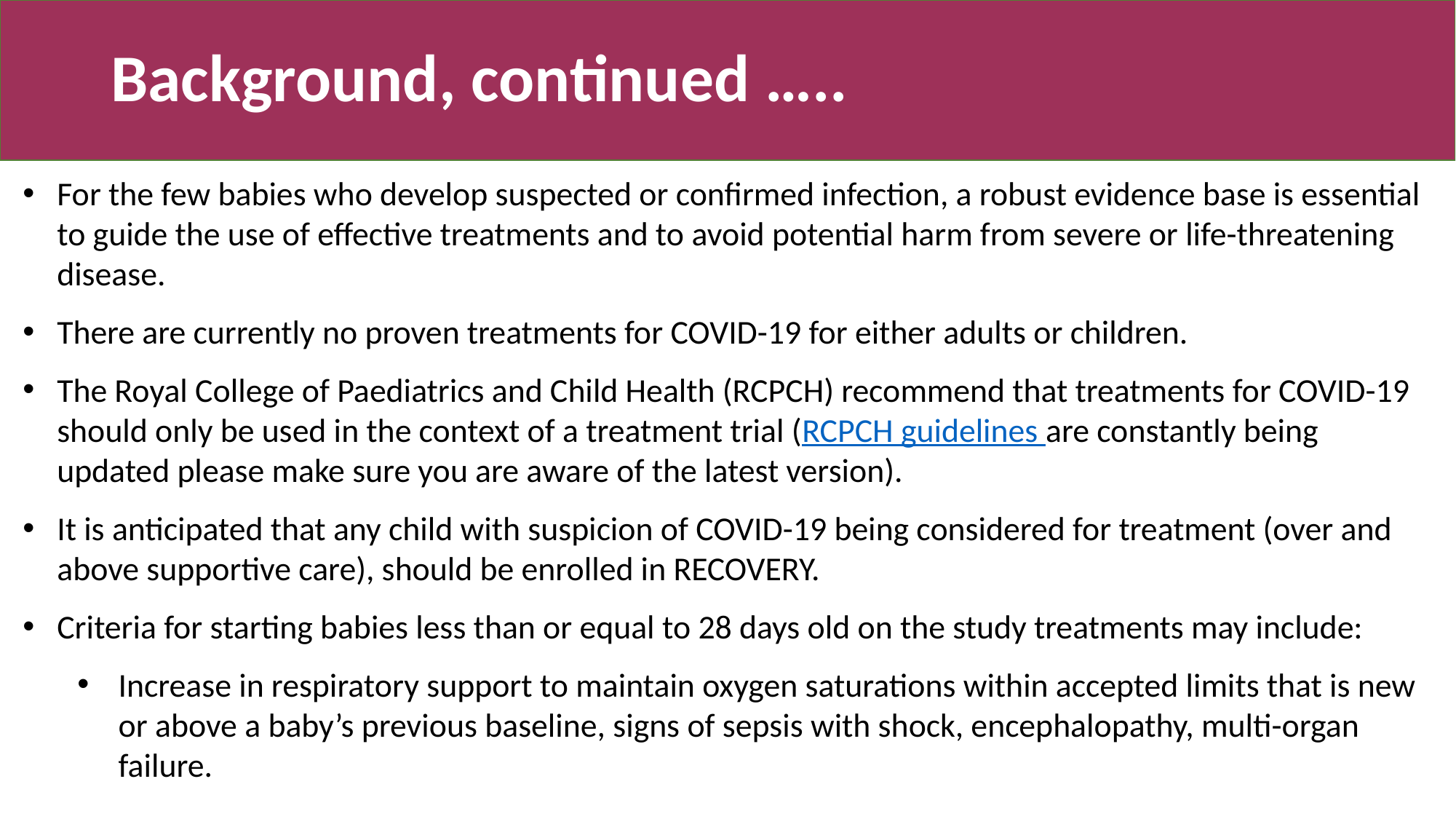

# Background, continued …..
For the few babies who develop suspected or confirmed infection, a robust evidence base is essential to guide the use of effective treatments and to avoid potential harm from severe or life-threatening disease.
There are currently no proven treatments for COVID-19 for either adults or children.
The Royal College of Paediatrics and Child Health (RCPCH) recommend that treatments for COVID-19 should only be used in the context of a treatment trial (RCPCH guidelines are constantly being updated please make sure you are aware of the latest version).
It is anticipated that any child with suspicion of COVID-19 being considered for treatment (over and above supportive care), should be enrolled in RECOVERY.
Criteria for starting babies less than or equal to 28 days old on the study treatments may include:
Increase in respiratory support to maintain oxygen saturations within accepted limits that is new or above a baby’s previous baseline, signs of sepsis with shock, encephalopathy, multi-organ failure.